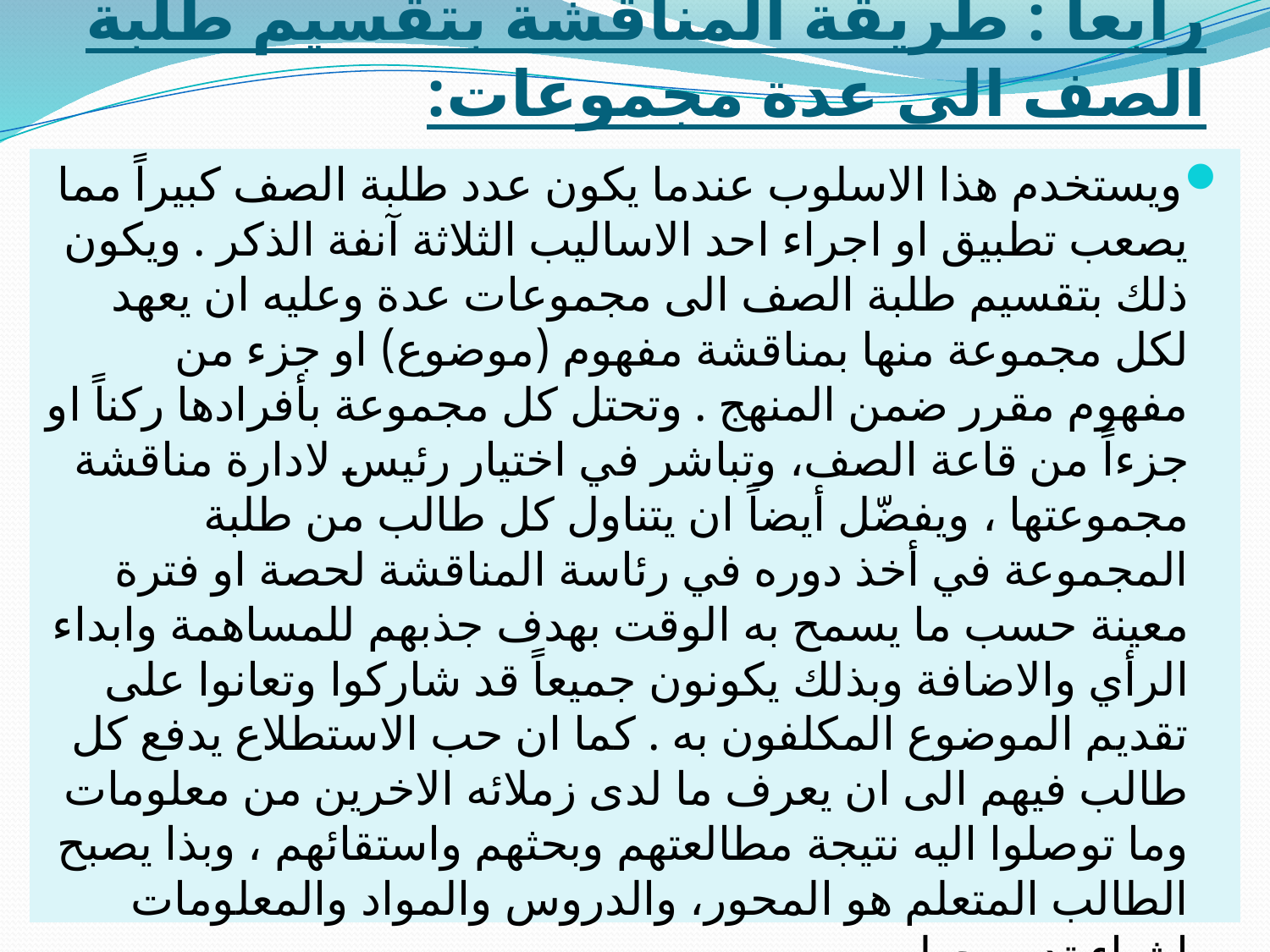

# رابعاً : طريقة المناقشة بتقسيم طلبة الصف الى عدة مجموعات:
ويستخدم هذا الاسلوب عندما يكون عدد طلبة الصف كبيراً مما يصعب تطبيق او اجراء احد الاساليب الثلاثة آنفة الذكر . ويكون ذلك بتقسيم طلبة الصف الى مجموعات عدة وعليه ان يعهد لكل مجموعة منها بمناقشة مفهوم (موضوع) او جزء من مفهوم مقرر ضمن المنهج . وتحتل كل مجموعة بأفرادها ركناً او جزءاً من قاعة الصف، وتباشر في اختيار رئيس لادارة مناقشة مجموعتها ، ويفضّل أيضاً ان يتناول كل طالب من طلبة المجموعة في أخذ دوره في رئاسة المناقشة لحصة او فترة معينة حسب ما يسمح به الوقت بهدف جذبهم للمساهمة وابداء الرأي والاضافة وبذلك يكونون جميعاً قد شاركوا وتعانوا على تقديم الموضوع المكلفون به . كما ان حب الاستطلاع يدفع كل طالب فيهم الى ان يعرف ما لدى زملائه الاخرين من معلومات وما توصلوا اليه نتيجة مطالعتهم وبحثهم واستقائهم ، وبذا يصبح الطالب المتعلم هو المحور، والدروس والمواد والمعلومات اشياء تدور حوله .